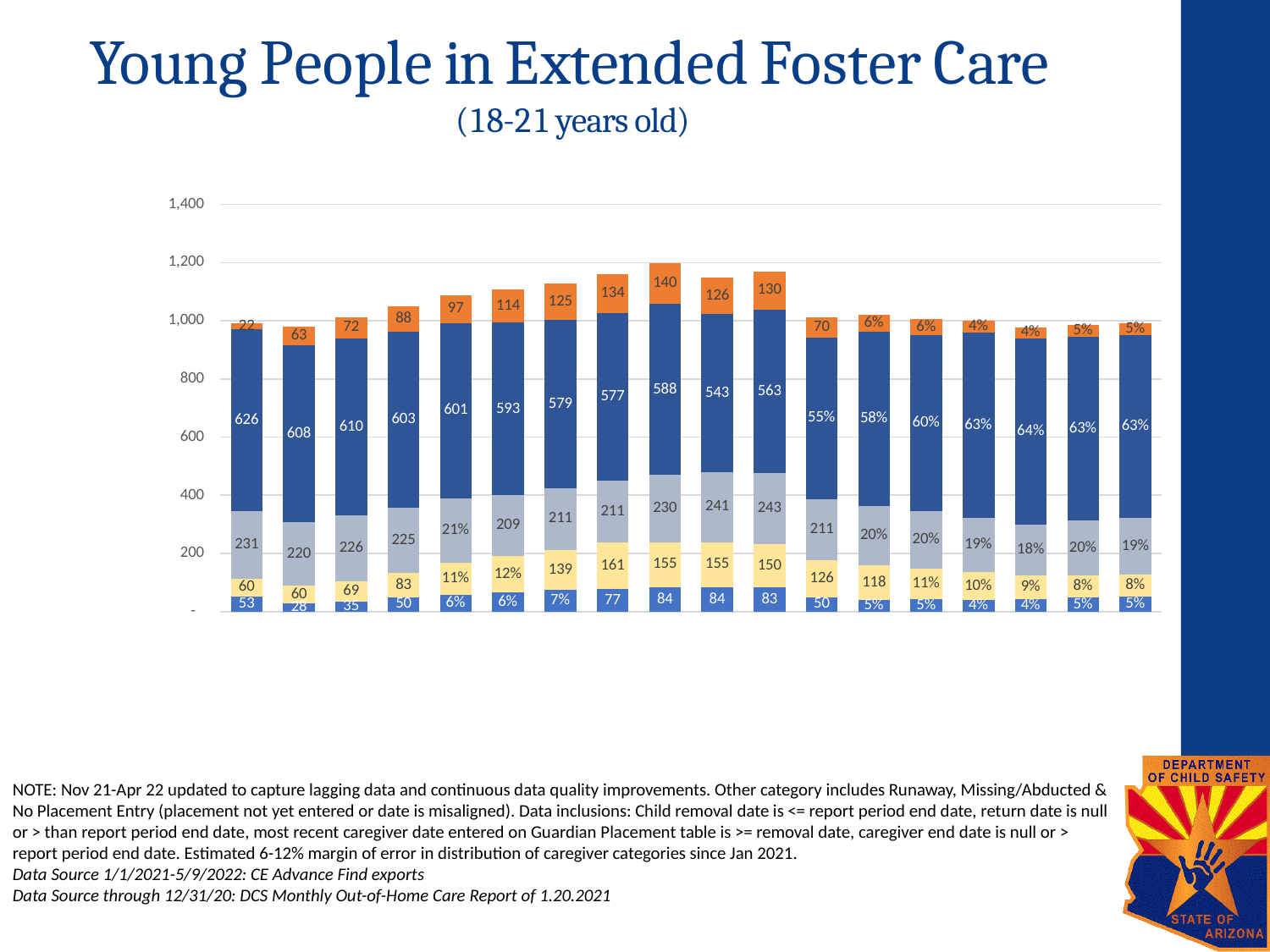

# Young People in Extended Foster Care (18-21 years old)

### Chart

| Category |     Unlicensed (Primarily Kinship) |     Foster Care |     Congregate Care |     Independent Living |     Other | Total in Out-of-Home Care |
|---|---|---|---|---|---|---|
| Dec 2020 | 53.0 | 60.0 | 231.0 | 626.0 | 22.0 | 992.0 |
| Jan 2021 | 28.0 | 60.0 | 220.0 | 608.0 | 63.0 | 979.0 |
| Feb 2021 | 35.0 | 69.0 | 226.0 | 610.0 | 72.0 | 1012.0 |
| Mar 2021 | 50.0 | 83.0 | 225.0 | 603.0 | 88.0 | 1049.0 |
| Apr 2021 | 58.0 | 109.0 | 223.0 | 601.0 | 97.0 | 1088.0 |
| May 2021 | 66.0 | 125.0 | 209.0 | 593.0 | 114.0 | 1107.0 |
| Jun 2021 | 74.0 | 139.0 | 211.0 | 579.0 | 125.0 | 1128.0 |
| Jul 2021 | 77.0 | 161.0 | 211.0 | 577.0 | 134.0 | 1160.0 |
| Aug 2021 | 84.0 | 155.0 | 230.0 | 588.0 | 140.0 | 1197.0 |
| Sep 2021 | 84.0 | 155.0 | 241.0 | 543.0 | 126.0 | 1149.0 |
| Oct 2021 | 83.0 | 150.0 | 243.0 | 563.0 | 130.0 | 1169.0 |
| Nov 2021 | 50.0 | 126.0 | 211.0 | 556.0 | 70.0 | 1013.0 |
| Dec 2021 | 41.0 | 118.0 | 204.0 | 600.0 | 58.0 | 1021.0 |
| Jan 2022 | 43.0 | 104.0 | 199.0 | 605.0 | 55.0 | 1006.0 |
| Feb 2022 | 39.0 | 96.0 | 188.0 | 636.0 | 40.0 | 999.0 |
| Mar 2022 | 43.0 | 81.0 | 176.0 | 640.0 | 37.0 | 977.0 |
| Apr 2022 | 48.0 | 76.0 | 189.0 | 632.0 | 40.0 | 985.0 |
| May 2022 | 53.0 | 75.0 | 195.0 | 628.0 | 40.0 | 991.0 |
NOTE: Nov 21-Apr 22 updated to capture lagging data and continuous data quality improvements. Other category includes Runaway, Missing/Abducted & No Placement Entry (placement not yet entered or date is misaligned). Data inclusions: Child removal date is <= report period end date, return date is null or > than report period end date, most recent caregiver date entered on Guardian Placement table is >= removal date, caregiver end date is null or > report period end date. Estimated 6-12% margin of error in distribution of caregiver categories since Jan 2021.
Data Source 1/1/2021-5/9/2022: CE Advance Find exports
Data Source through 12/31/20: DCS Monthly Out-of-Home Care Report of 1.20.2021